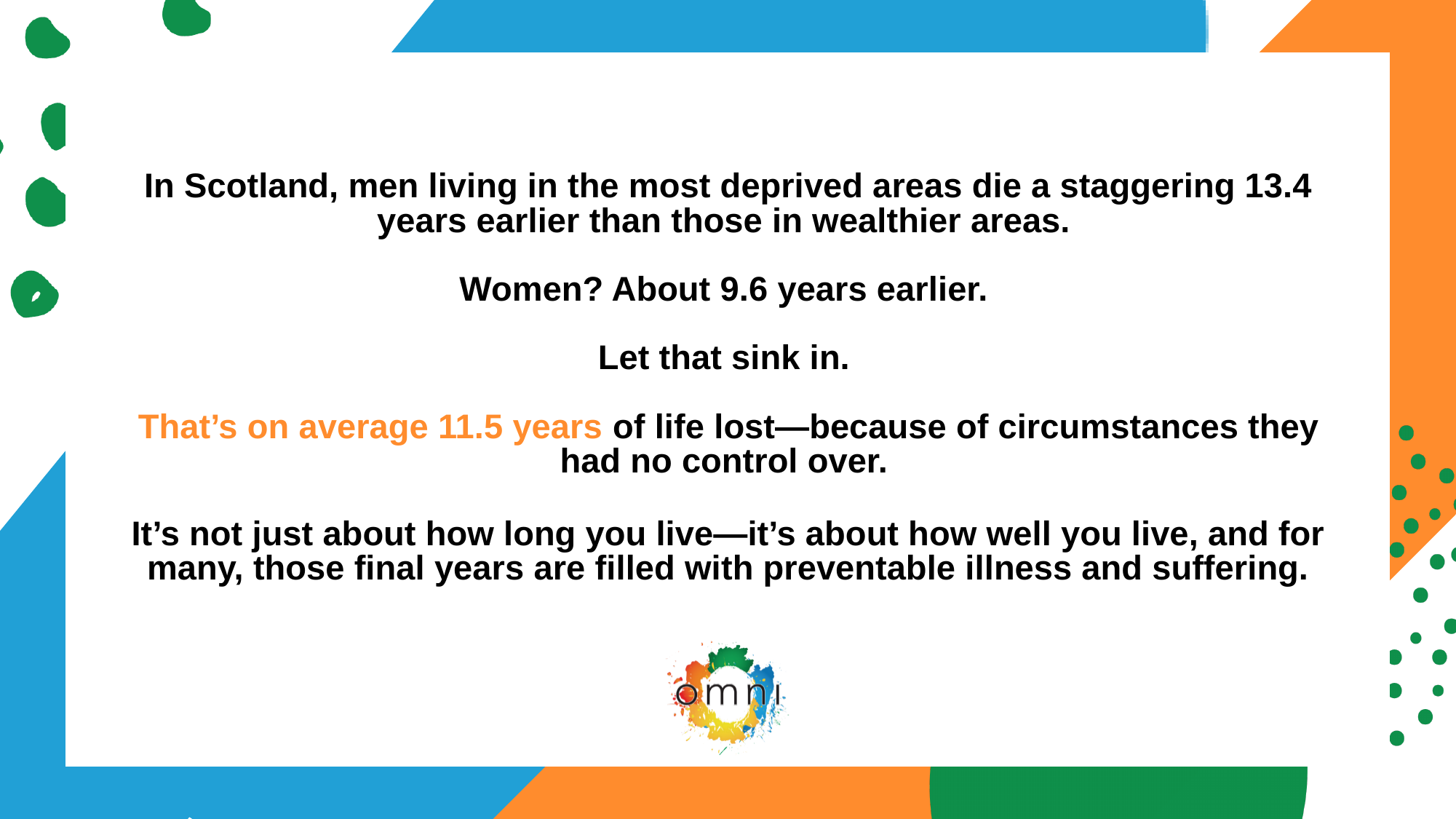

In Scotland, men living in the most deprived areas die a staggering 13.4 years earlier than those in wealthier areas.

Women? About 9.6 years earlier.

Let that sink in.

That’s on average 11.5 years of life lost—because of circumstances they had no control over.

It’s not just about how long you live—it’s about how well you live, and for many, those final years are filled with preventable illness and suffering.